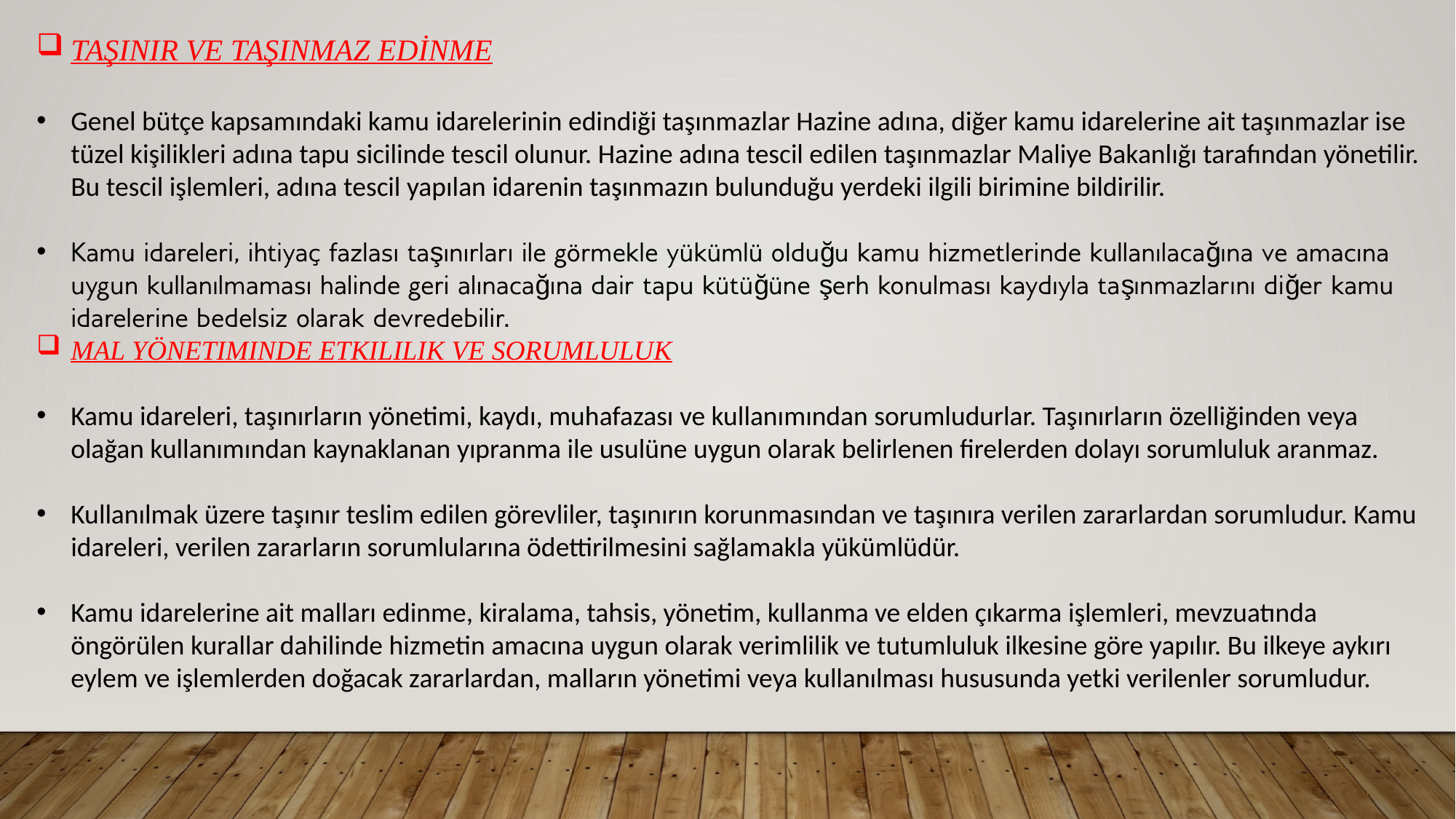

TAŞINIR VE TAŞINMAZ EDİNME

Genel bütçe kapsamındaki kamu idarelerinin edindiği taşınmazlar Hazine adına, diğer kamu idarelerine ait taşınmazlar ise tüzel kişilikleri adına tapu sicilinde tescil olunur. Hazine adına tescil edilen taşınmazlar Maliye Bakanlığı tarafından yönetilir. Bu tescil işlemleri, adına tescil yapılan idarenin taşınmazın bulunduğu yerdeki ilgili birimine bildirilir.

Kamu idareleri, ihtiyaç fazlası taşınırları ile görmekle yükümlü olduğu kamu hizmetlerinde kullanılacağına ve amacına uygun kullanılmaması halinde geri alınacağına dair tapu kütüğüne şerh konulması kaydıyla taşınmazlarını diğer kamu idarelerine bedelsiz olarak devredebilir.
MAL YÖNETIMINDE ETKILILIK VE SORUMLULUK

Kamu idareleri, taşınırların yönetimi, kaydı, muhafazası ve kullanımından sorumludurlar. Taşınırların özelliğinden veya olağan kullanımından kaynaklanan yıpranma ile usulüne uygun olarak belirlenen firelerden dolayı sorumluluk aranmaz.

Kullanılmak üzere taşınır teslim edilen görevliler, taşınırın korunmasından ve taşınıra verilen zararlardan sorumludur. Kamu idareleri, verilen zararların sorumlularına ödettirilmesini sağlamakla yükümlüdür.

Kamu idarelerine ait malları edinme, kiralama, tahsis, yönetim, kullanma ve elden çıkarma işlemleri, mevzuatında öngörülen kurallar dahilinde hizmetin amacına uygun olarak verimlilik ve tutumluluk ilkesine göre yapılır. Bu ilkeye aykırı eylem ve işlemlerden doğacak zararlardan, malların yönetimi veya kullanılması hususunda yetki verilenler sorumludur.